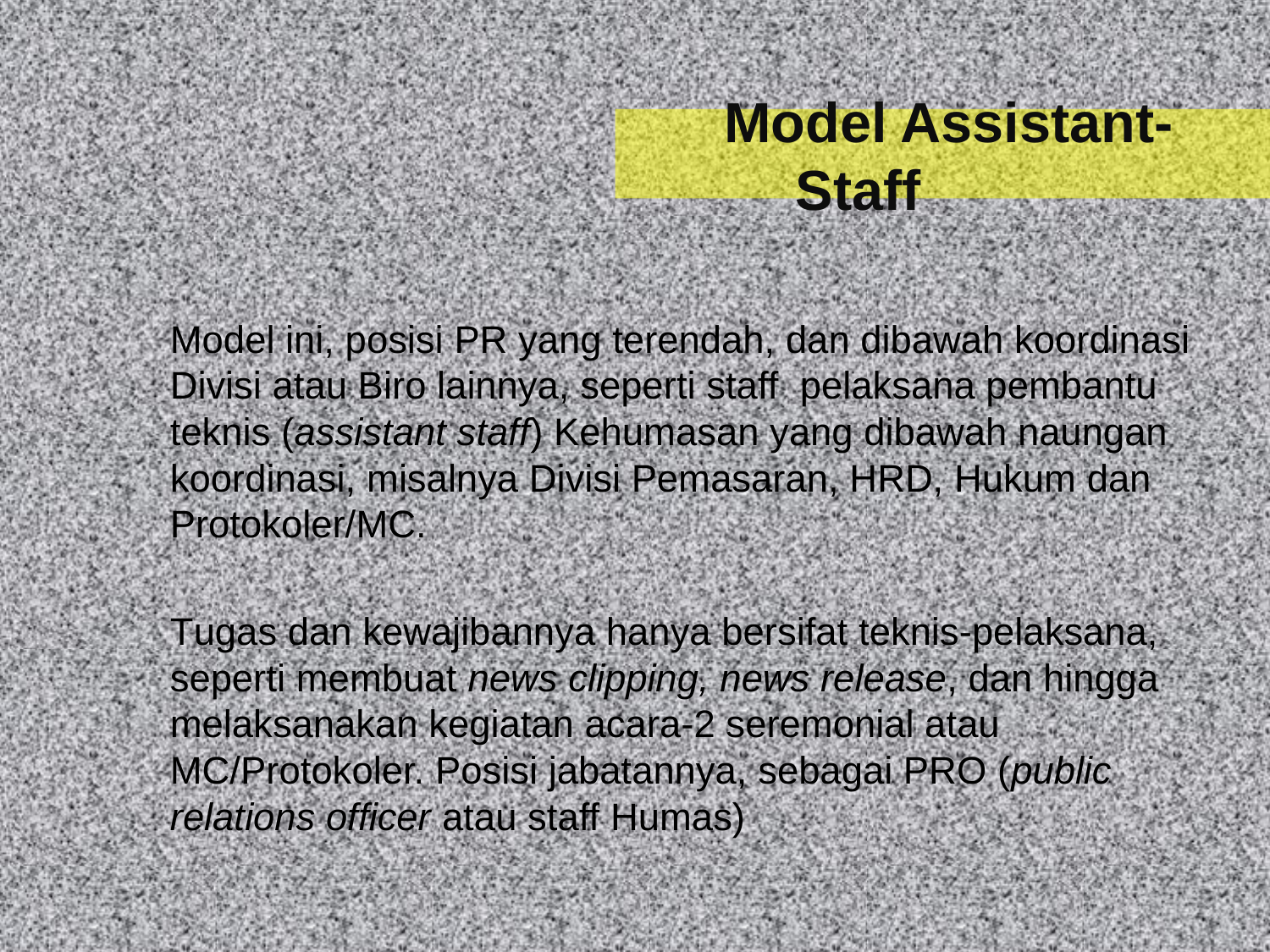

Model Assistant-Staff

	Model ini, posisi PR yang terendah, dan dibawah koordinasi Divisi atau Biro lainnya, seperti staff  pelaksana pembantu teknis (assistant staff) Kehumasan yang dibawah naungan koordinasi, misalnya Divisi Pemasaran, HRD, Hukum dan Protokoler/MC.

	Tugas dan kewajibannya hanya bersifat teknis-pelaksana, seperti membuat news clipping, news release, dan hingga melaksanakan kegiatan acara-2 seremonial atau MC/Protokoler. Posisi jabatannya, sebagai PRO (public relations officer atau staff Humas)